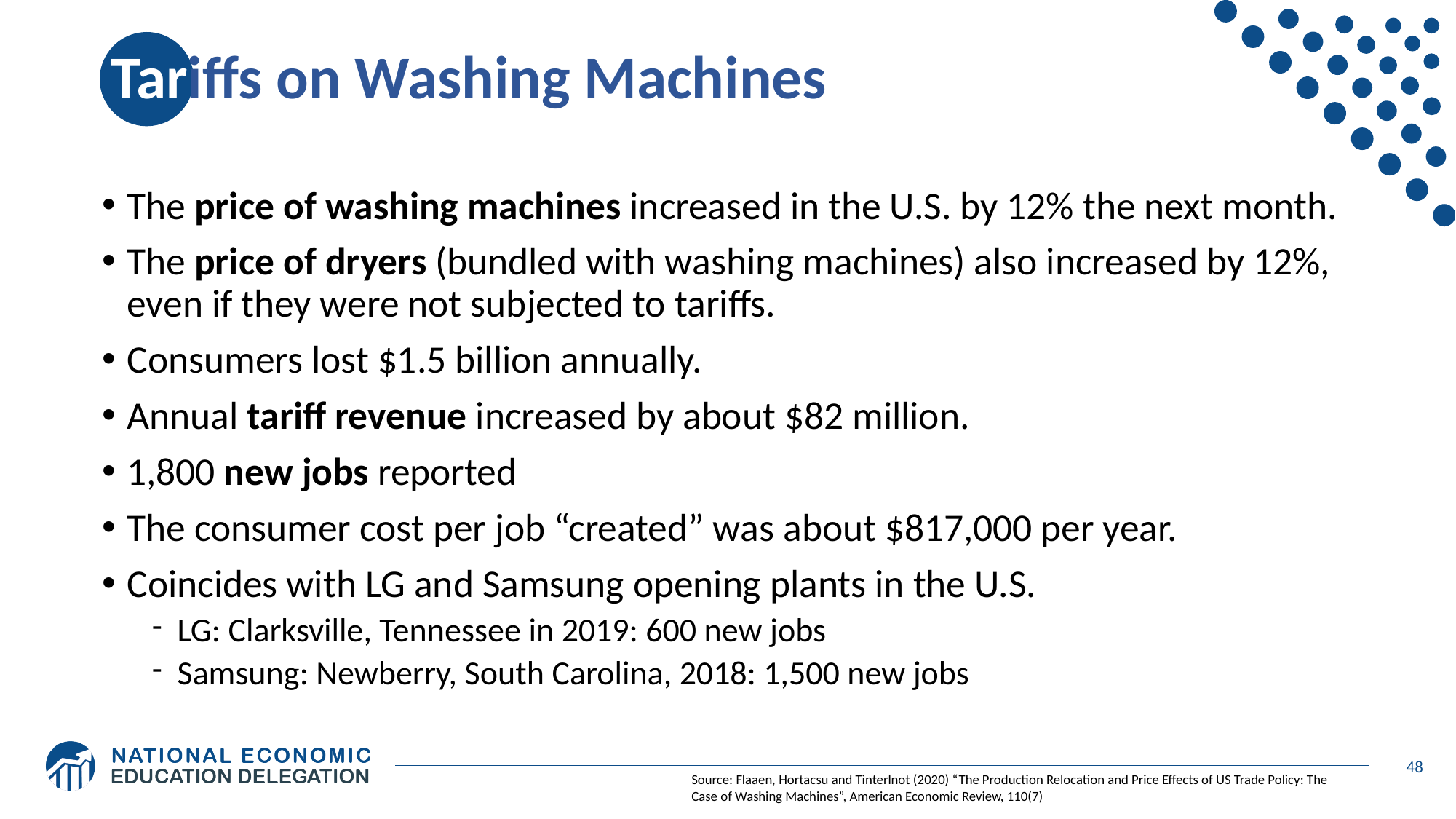

# Tariffs on Washing Machines
The price of washing machines increased in the U.S. by 12% the next month.
The price of dryers (bundled with washing machines) also increased by 12%, even if they were not subjected to tariffs.
Consumers lost $1.5 billion annually.
Annual tariff revenue increased by about $82 million.
1,800 new jobs reported
The consumer cost per job “created” was about $817,000 per year.
Coincides with LG and Samsung opening plants in the U.S.
LG: Clarksville, Tennessee in 2019: 600 new jobs
Samsung: Newberry, South Carolina, 2018: 1,500 new jobs
48
Source: Flaaen, Hortacsu and Tinterlnot (2020) “The Production Relocation and Price Effects of US Trade Policy: The Case of Washing Machines”, American Economic Review, 110(7)